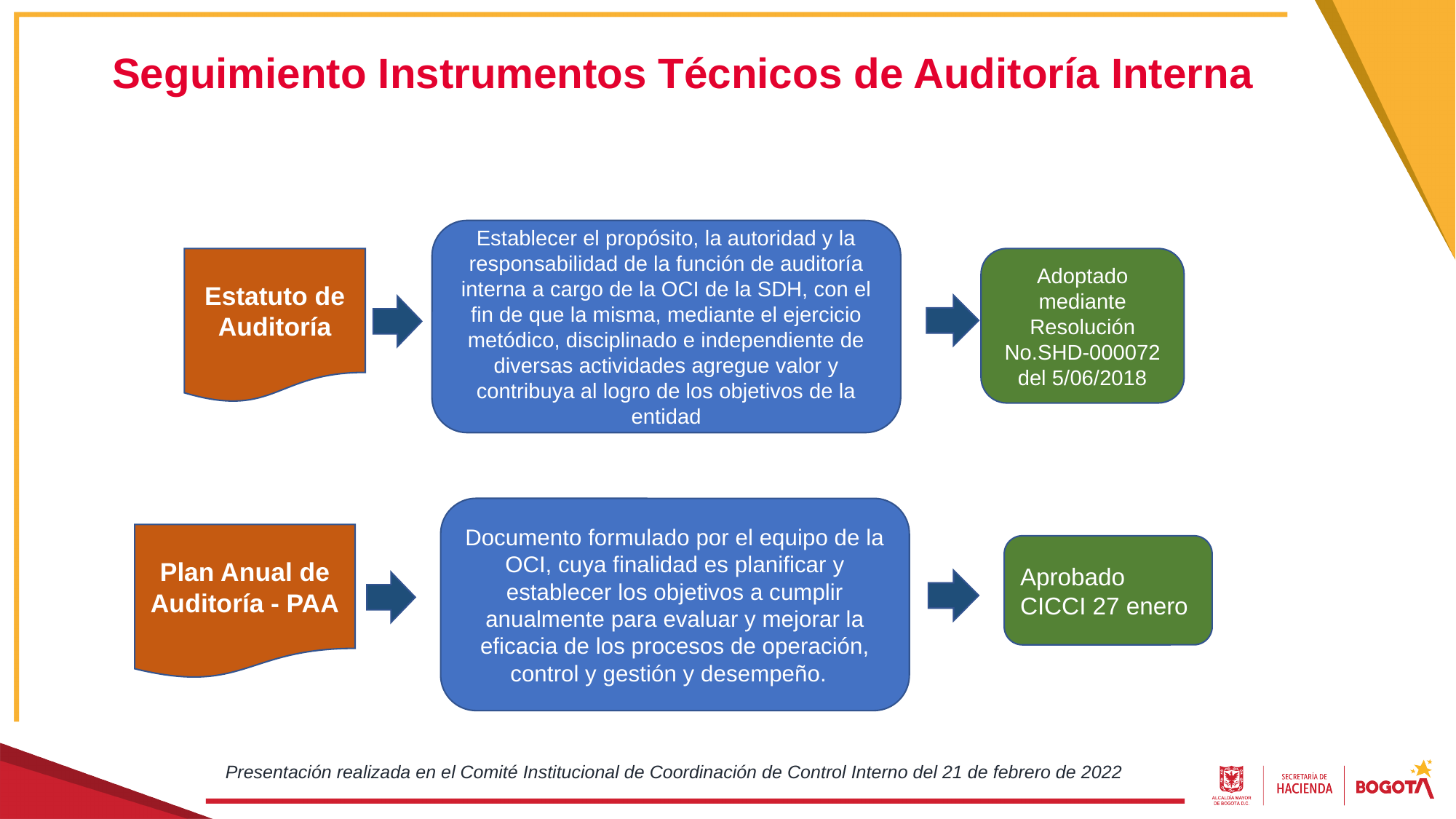

Seguimiento Instrumentos Técnicos de Auditoría Interna
Establecer el propósito, la autoridad y la responsabilidad de la función de auditoría interna a cargo de la OCI de la SDH, con el fin de que la misma, mediante el ejercicio metódico, disciplinado e independiente de diversas actividades agregue valor y contribuya al logro de los objetivos de la entidad
Adoptado mediante Resolución No.SHD-000072 del 5/06/2018
Estatuto de Auditoría

Documento formulado por el equipo de la OCI, cuya finalidad es planificar y establecer los objetivos a cumplir anualmente para evaluar y mejorar la eficacia de los procesos de operación, control y gestión y desempeño.
Plan Anual de Auditoría - PAA
Aprobado CICCI 27 enero

Presentación realizada en el Comité Institucional de Coordinación de Control Interno del 21 de febrero de 2022